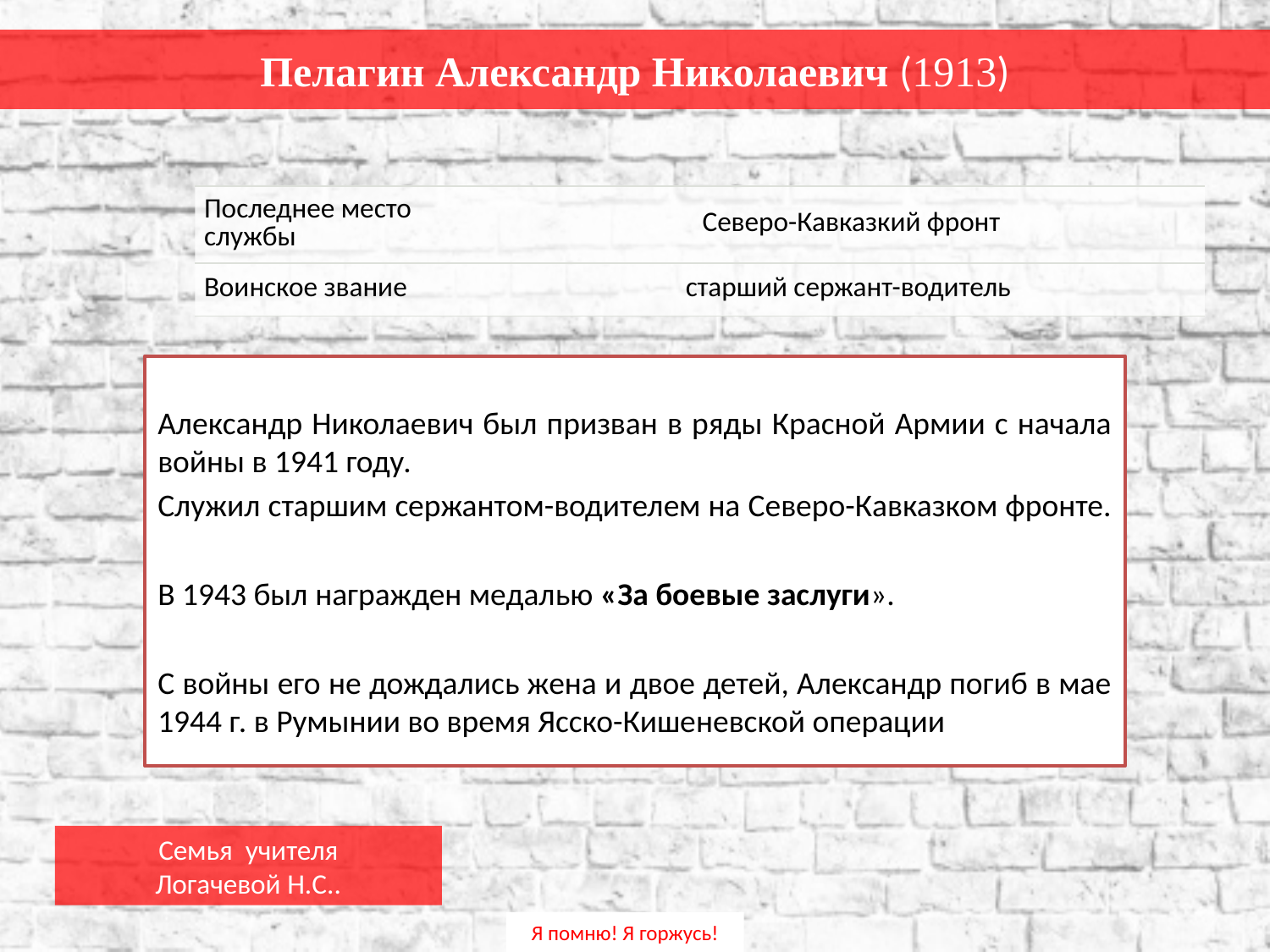

Пелагин Александр Николаевич (1913)
| Последнее место службы | Северо-Кавказкий фронт |
| --- | --- |
| Воинское звание | старший сержант-водитель |

Александр Николаевич был призван в ряды Красной Армии с начала войны в 1941 году.
Служил старшим сержантом-водителем на Северо-Кавказком фронте.

В 1943 был награжден медалью «За боевые заслуги».

С войны его не дождались жена и двое детей, Александр погиб в мае 1944 г. в Румынии во время Ясско-Кишеневской операции
Семья  учителя
Логачевой Н.С..
Я помню! Я горжусь!